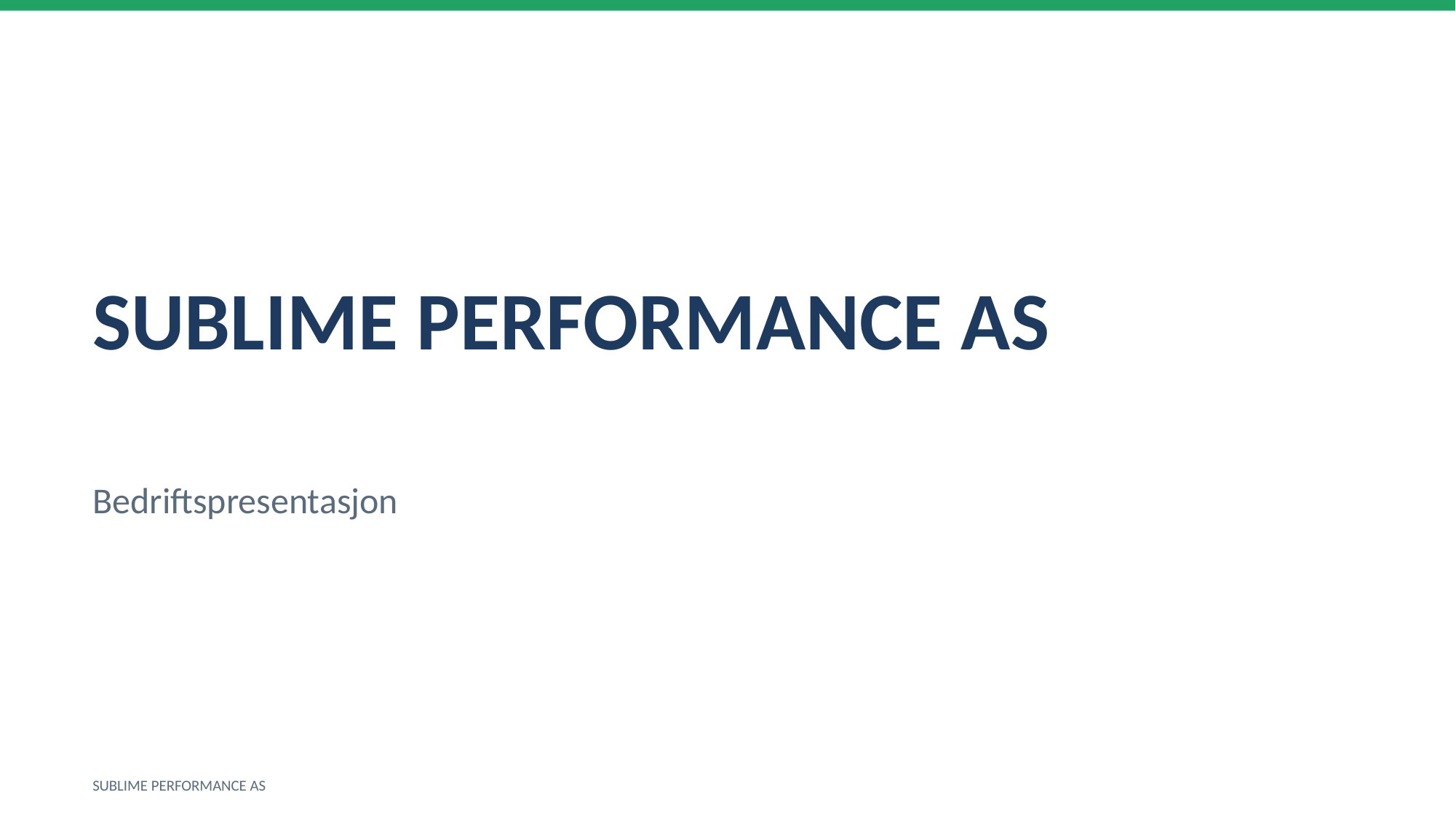

SUBLIME PERFORMANCE AS
Bedriftspresentasjon
SUBLIME PERFORMANCE AS